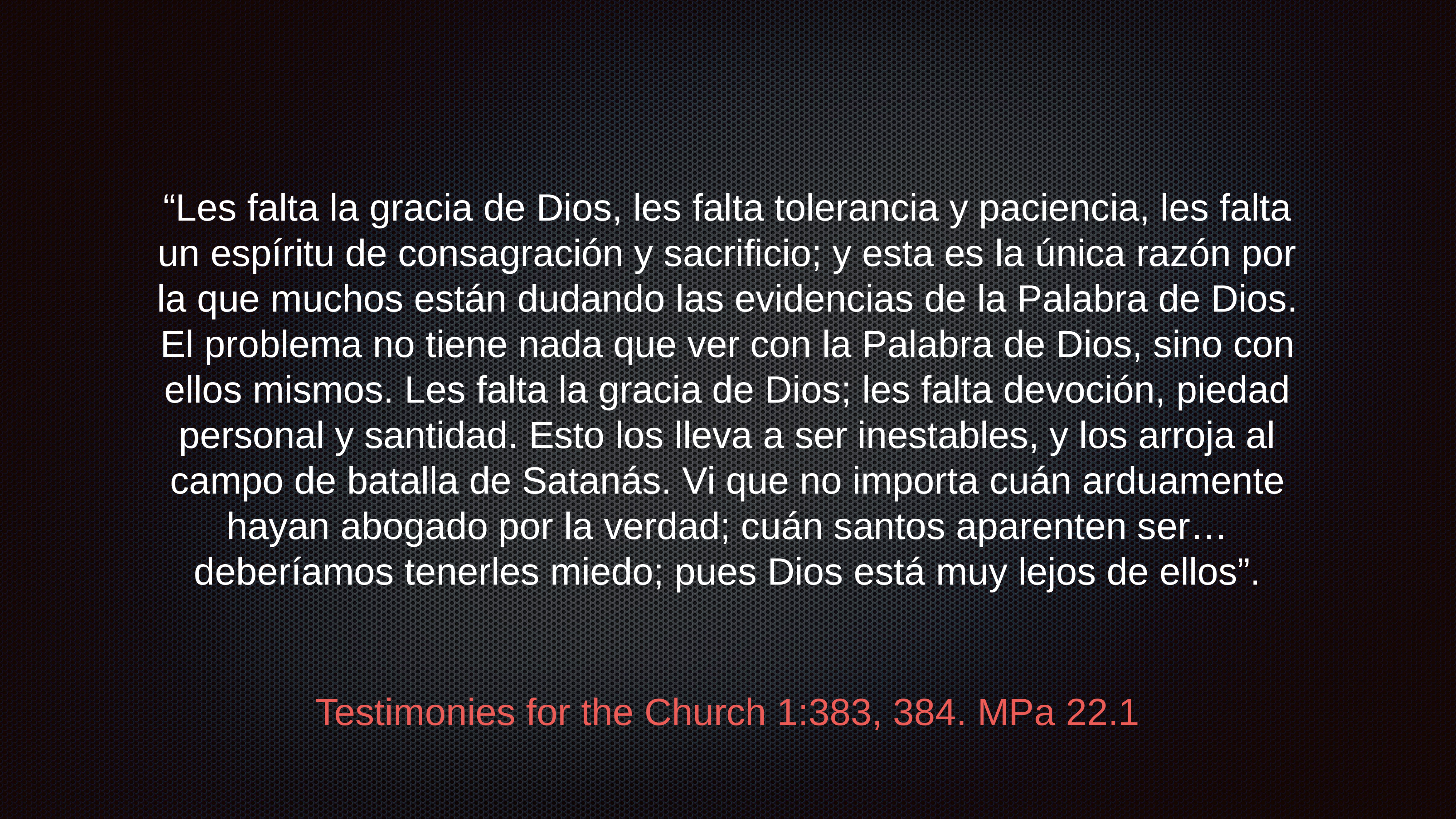

“Les falta la gracia de Dios, les falta tolerancia y paciencia, les falta un espíritu de consagración y sacrificio; y esta es la única razón por la que muchos están dudando las evidencias de la Palabra de Dios. El problema no tiene nada que ver con la Palabra de Dios, sino con ellos mismos. Les falta la gracia de Dios; les falta devoción, piedad personal y santidad. Esto los lleva a ser inestables, y los arroja al campo de batalla de Satanás. Vi que no importa cuán arduamente hayan abogado por la verdad; cuán santos aparenten ser… deberíamos tenerles miedo; pues Dios está muy lejos de ellos”.
Testimonies for the Church 1:383, 384. MPa 22.1